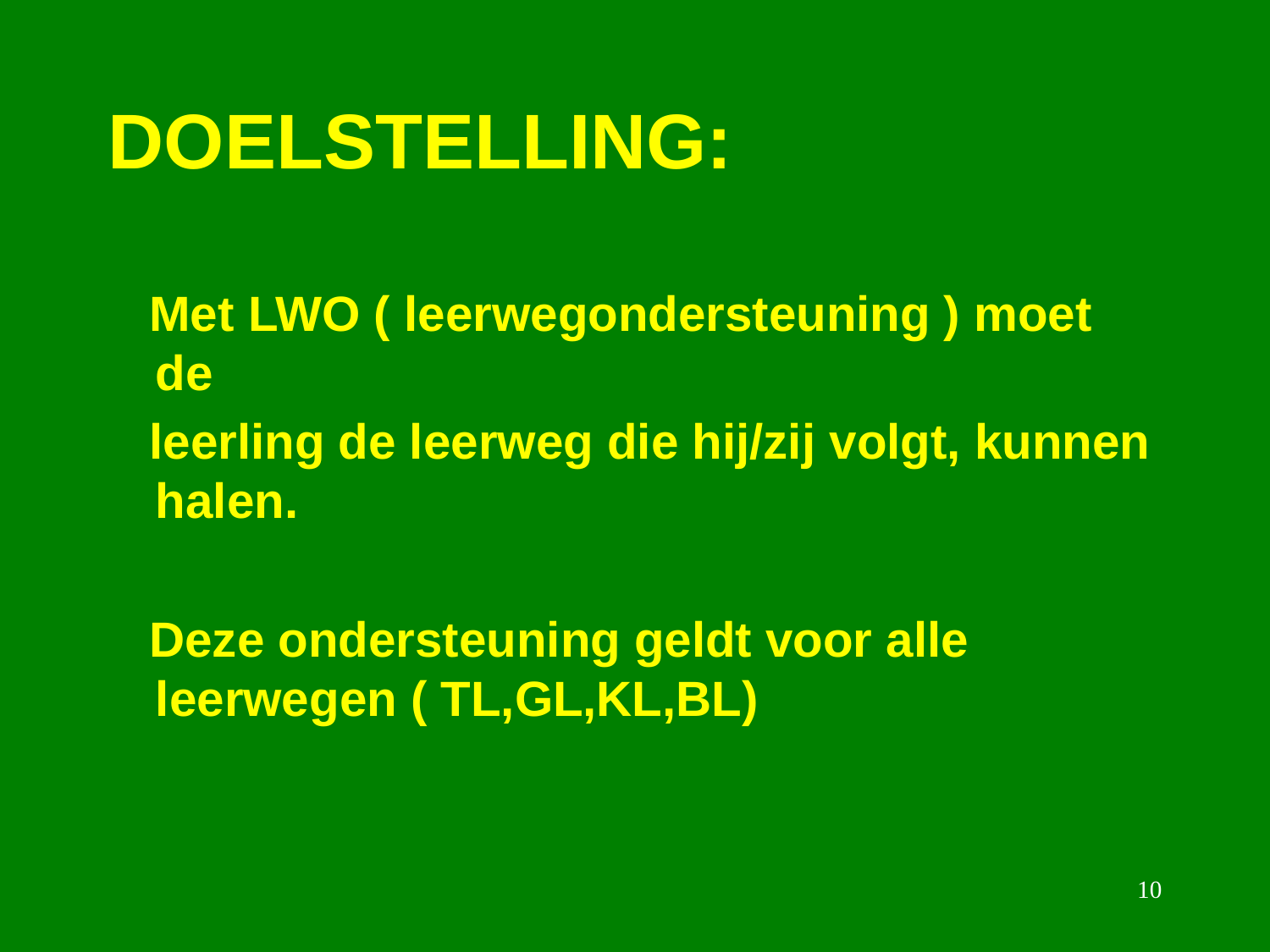

# DOELSTELLING:

   Met LWO ( leerwegondersteuning ) moet de
   leerling de leerweg die hij/zij volgt, kunnen halen.

   Deze ondersteuning geldt voor alle leerwegen ( TL,GL,KL,BL)

10